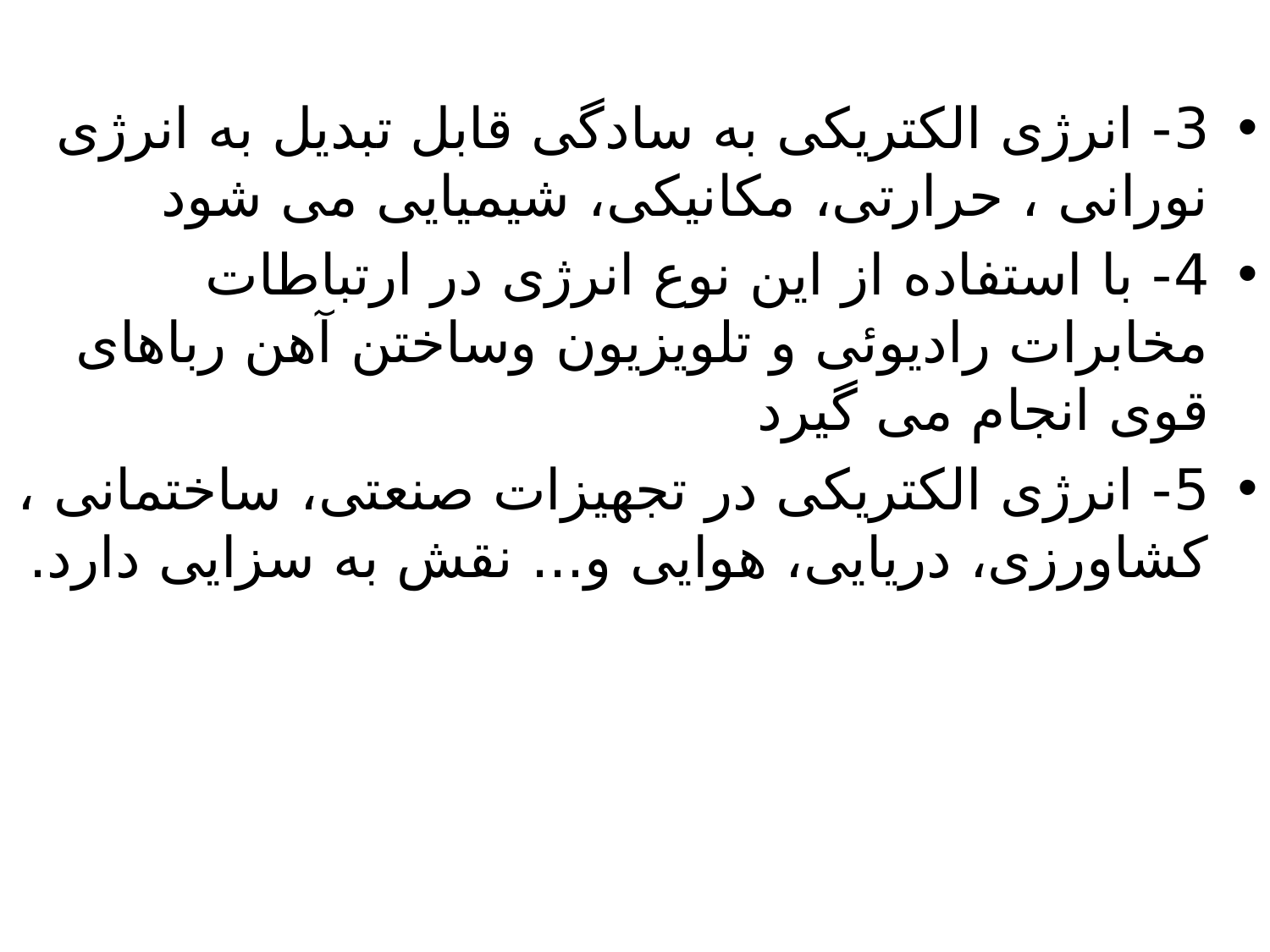

3- انرژی الکتریکی به سادگی قابل تبدیل به انرژی نورانی ، حرارتی، مکانیکی، شیمیایی می شود
4- با استفاده از این نوع انرژی در ارتباطات مخابرات رادیوئی و تلویزیون وساختن آهن رباهای قوی انجام می گیرد
5- انرژی الکتریکی در تجهیزات صنعتی، ساختمانی ، کشاورزی، دریایی، هوایی و... نقش به سزایی دارد.